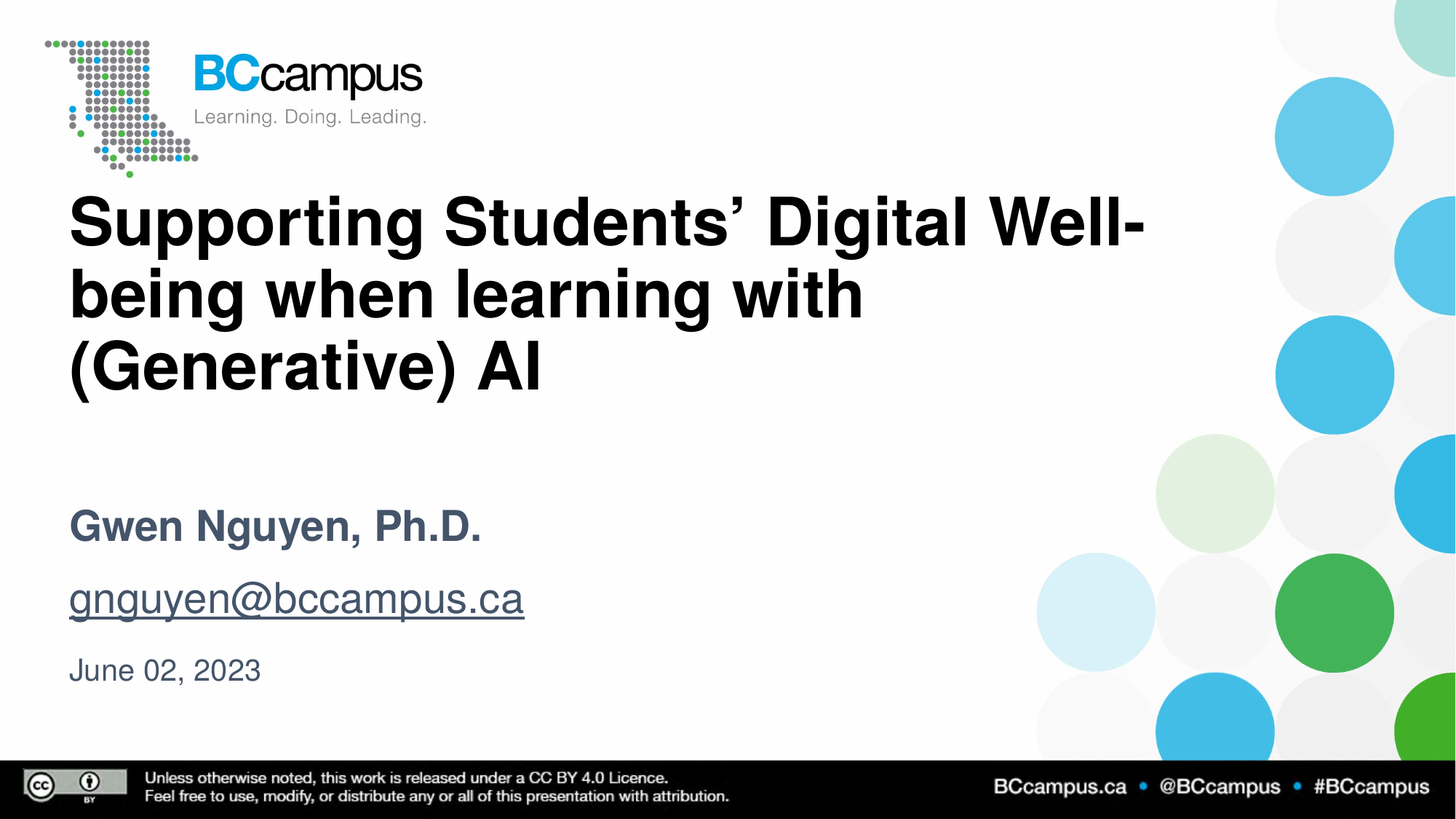

# Supporting Students’ Digital Well-being when learning with (Generative) AI

Gwen Nguyen, Ph.D.
gnguyen@bccampus.ca
June 02, 2023